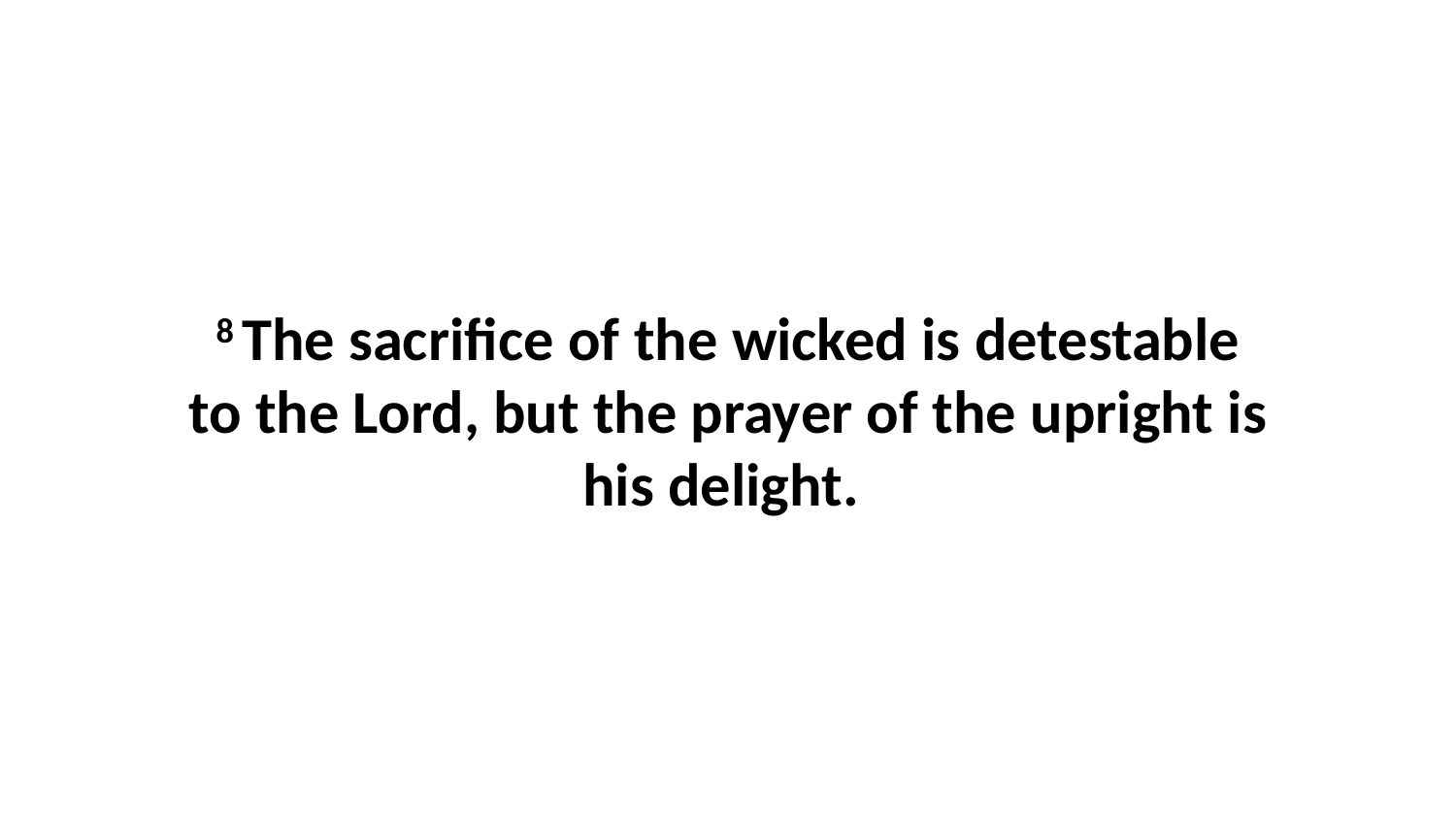

8 The sacrifice of the wicked is detestable to the Lord, but the prayer of the upright is his delight.